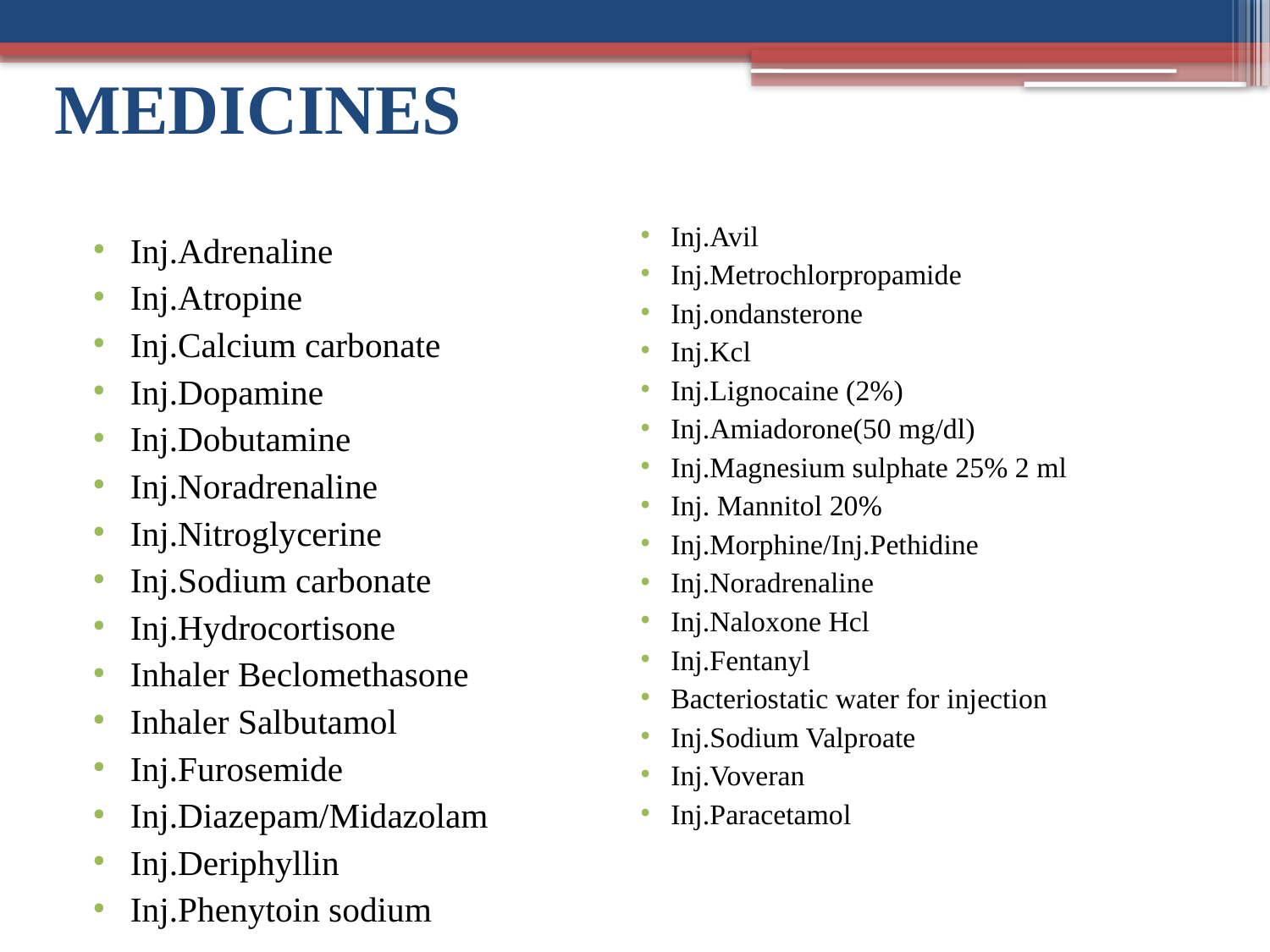

# MEDICINES
Inj.Avil
Inj.Metrochlorpropamide
Inj.ondansterone
Inj.Kcl
Inj.Lignocaine (2%)
Inj.Amiadorone(50 mg/dl)
Inj.Magnesium sulphate 25% 2 ml
Inj. Mannitol 20%
Inj.Morphine/Inj.Pethidine
Inj.Noradrenaline
Inj.Naloxone Hcl
Inj.Fentanyl
Bacteriostatic water for injection
Inj.Sodium Valproate
Inj.Voveran
Inj.Paracetamol

Inj.Adrenaline
Inj.Atropine
Inj.Calcium carbonate
Inj.Dopamine
Inj.Dobutamine
Inj.Noradrenaline
Inj.Nitroglycerine
Inj.Sodium carbonate
Inj.Hydrocortisone
Inhaler Beclomethasone
Inhaler Salbutamol
Inj.Furosemide
Inj.Diazepam/Midazolam
Inj.Deriphyllin
Inj.Phenytoin sodium